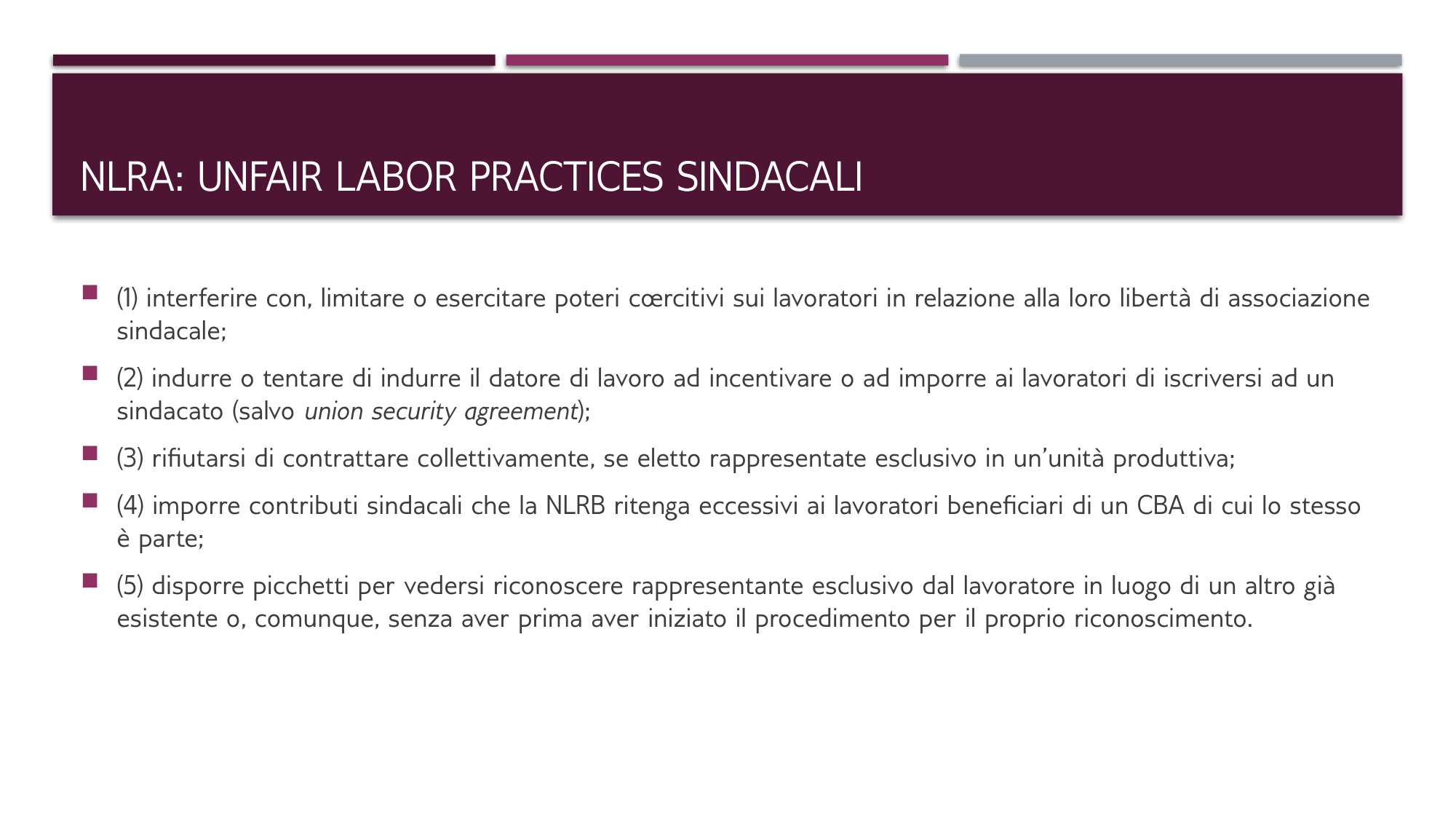

# NLRA: UNFAIR LABOR PRACTICES SINDACALI
(1) interferire con, limitare o esercitare poteri coercitivi sui lavoratori in relazione alla loro libertà di associazione sindacale;
(2) indurre o tentare di indurre il datore di lavoro ad incentivare o ad imporre ai lavoratori di iscriversi ad un sindacato (salvo union security agreement);
(3) rifiutarsi di contrattare collettivamente, se eletto rappresentate esclusivo in un’unità produttiva;
(4) imporre contributi sindacali che la NLRB ritenga eccessivi ai lavoratori beneficiari di un CBA di cui lo stesso è parte;
(5) disporre picchetti per vedersi riconoscere rappresentante esclusivo dal lavoratore in luogo di un altro già esistente o, comunque, senza aver prima aver iniziato il procedimento per il proprio riconoscimento.